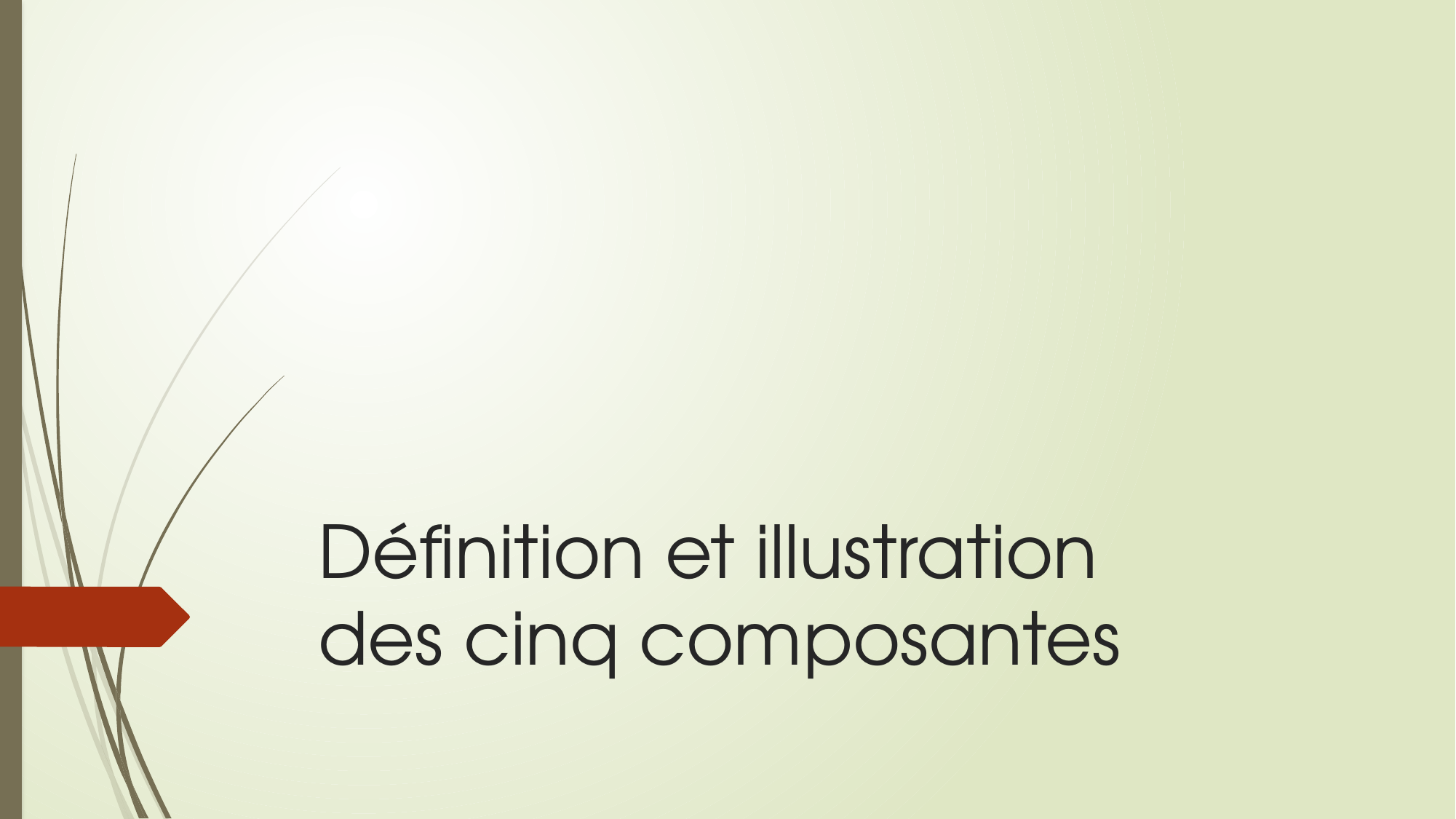

# Définition et illustration des cinq composantes